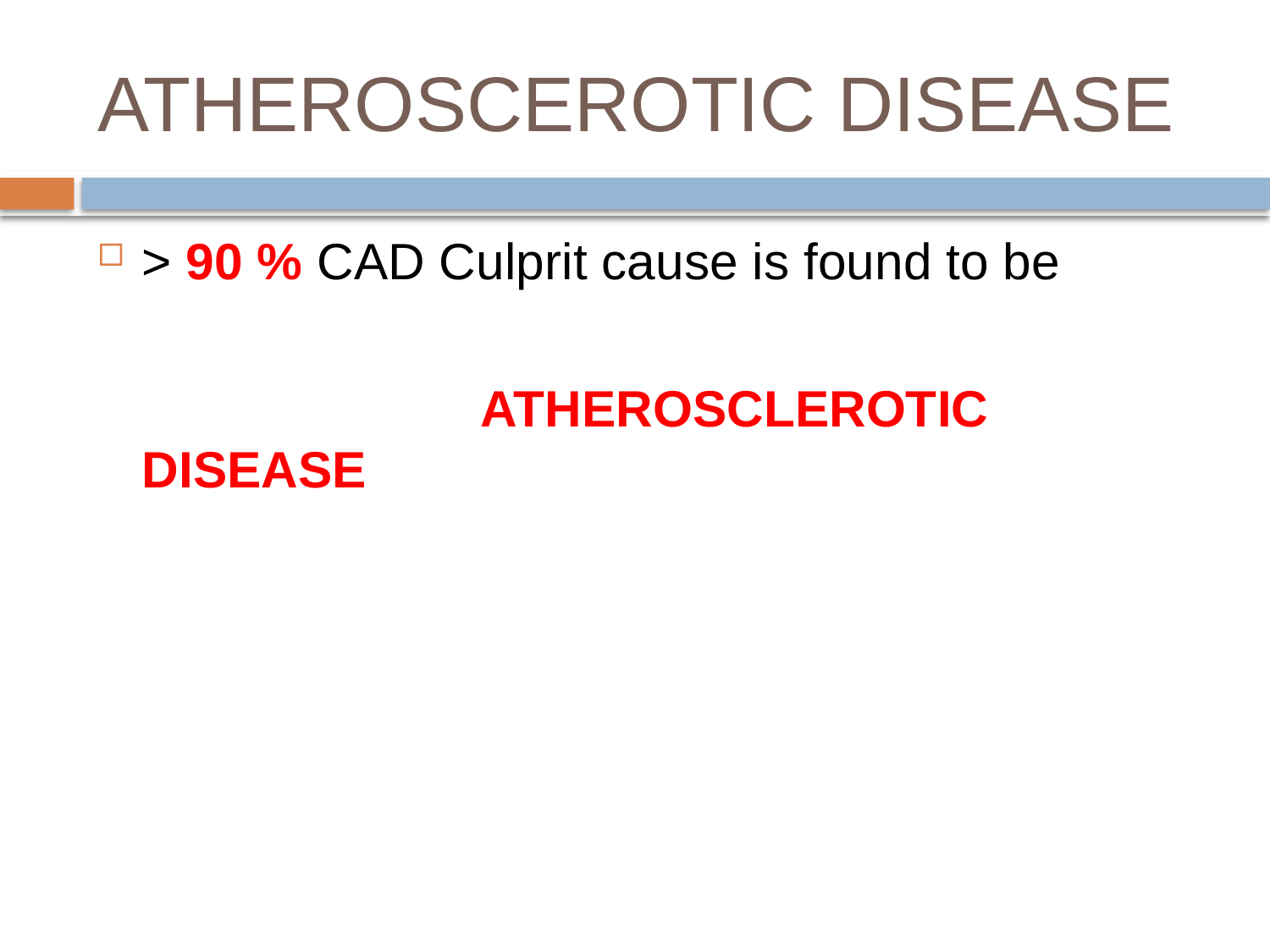

# ATHEROSCEROTIC DISEASE
> 90 % CAD Culprit cause is found to be

                           ATHEROSCLEROTIC  DISEASE